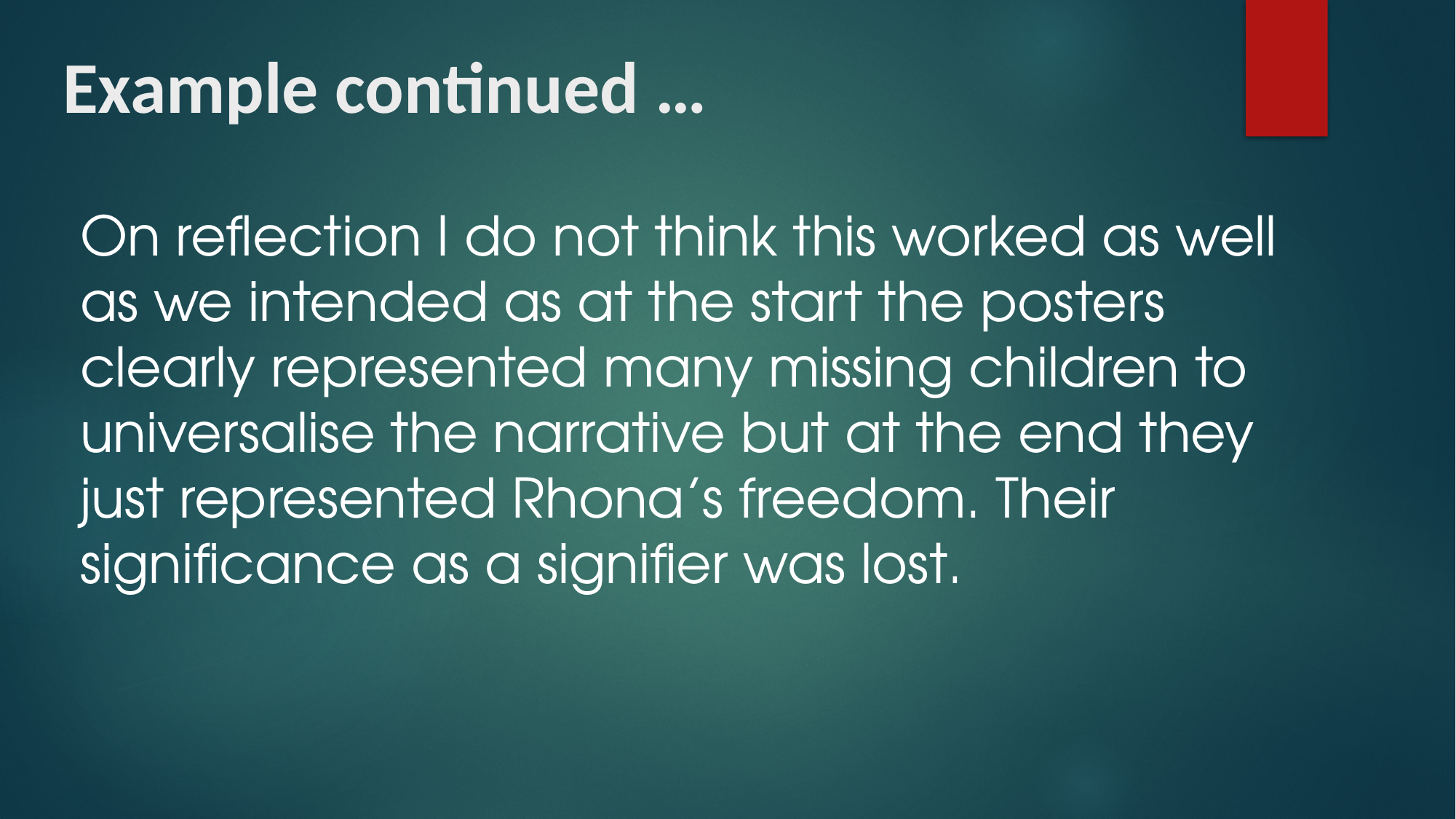

Example continued …
On reflection I do not think this worked as well as we intended as at the start the posters clearly represented many missing children to universalise the narrative but at the end they just represented Rhona’s freedom. Their significance as a signifier was lost.